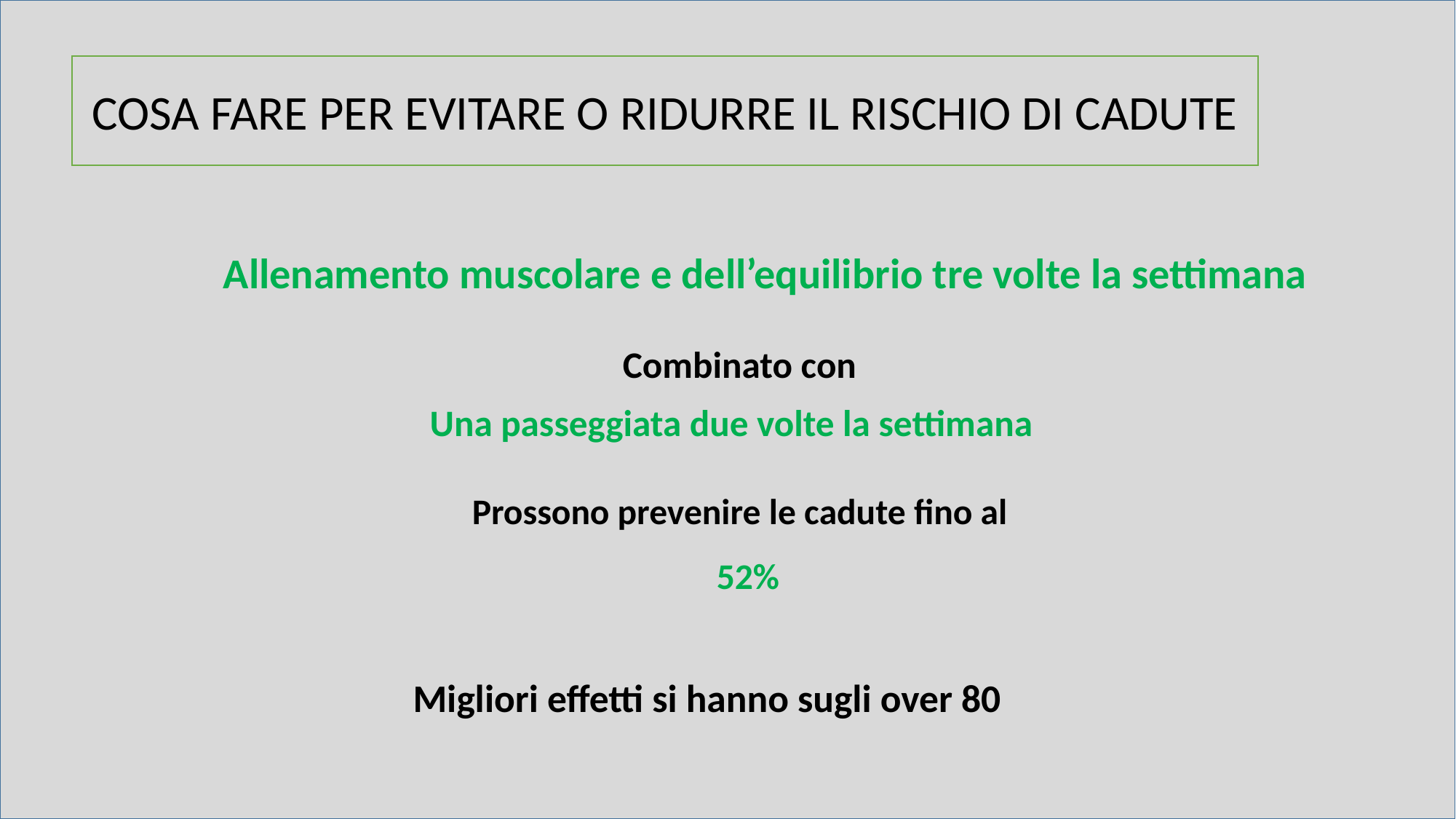

COSA FARE PER EVITARE O RIDURRE IL RISCHIO DI CADUTE
Allenamento muscolare e dell’equilibrio tre volte la settimana
Combinato con
Una passeggiata due volte la settimana

Prossono prevenire le cadute fino al
 52%

Migliori effetti si hanno sugli over 80